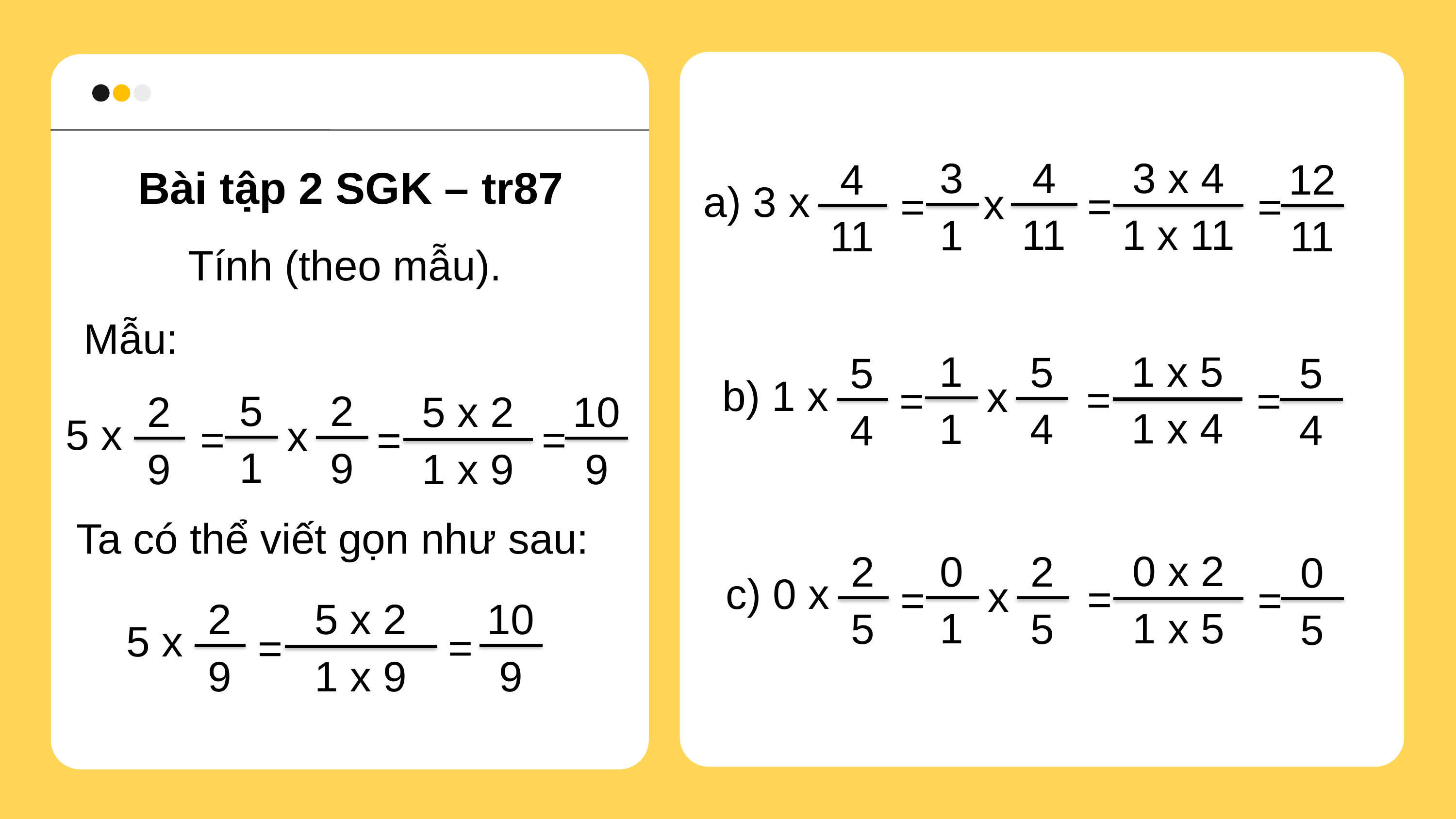

Bài tập 2 SGK – tr87
Tính (theo mẫu).
4
11
3
1
x
=
3 x 4
1 x 11
=
4
11
a) 3 x
12
11
=
Mẫu:
1 x 5
1 x 4
=
1
1
5
4
x
=
5
4
=
5
4
b) 1 x
5
1
2
9
x
=
10
9
=
5 x 2
1 x 9
=
2
9
5 x
Ta có thể viết gọn như sau:
0 x 2
1 x 5
=
0
1
2
5
x
=
2
5
c) 0 x
0
5
=
2
9
5 x
5 x 2
1 x 9
10
9
=
=